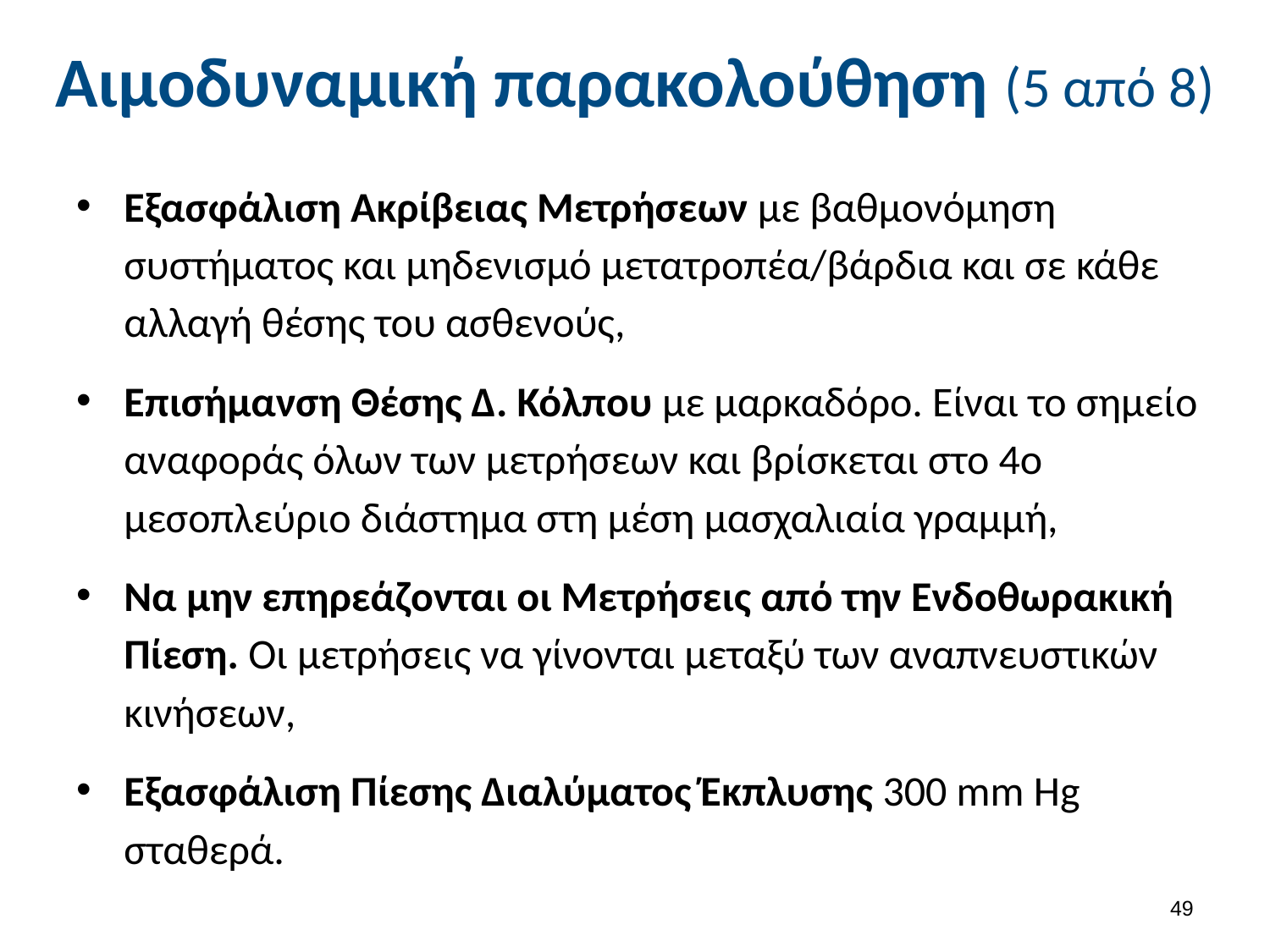

# Αιμοδυναμική παρακολούθηση (5 από 8)
Εξασφάλιση Ακρίβειας Μετρήσεων με βαθμονόμηση συστήματος και μηδενισμό μετατροπέα/βάρδια και σε κάθε αλλαγή θέσης του ασθενούς,
Επισήμανση Θέσης Δ. Κόλπου με μαρκαδόρο. Είναι το σημείο αναφοράς όλων των μετρήσεων και βρίσκεται στο 4ο μεσοπλεύριο διάστημα στη μέση μασχαλιαία γραμμή,
Να μην επηρεάζονται οι Μετρήσεις από την Ενδοθωρακική Πίεση. Οι μετρήσεις να γίνονται μεταξύ των αναπνευστικών κινήσεων,
Εξασφάλιση Πίεσης Διαλύματος Έκπλυσης 300 mm Hg σταθερά.
49